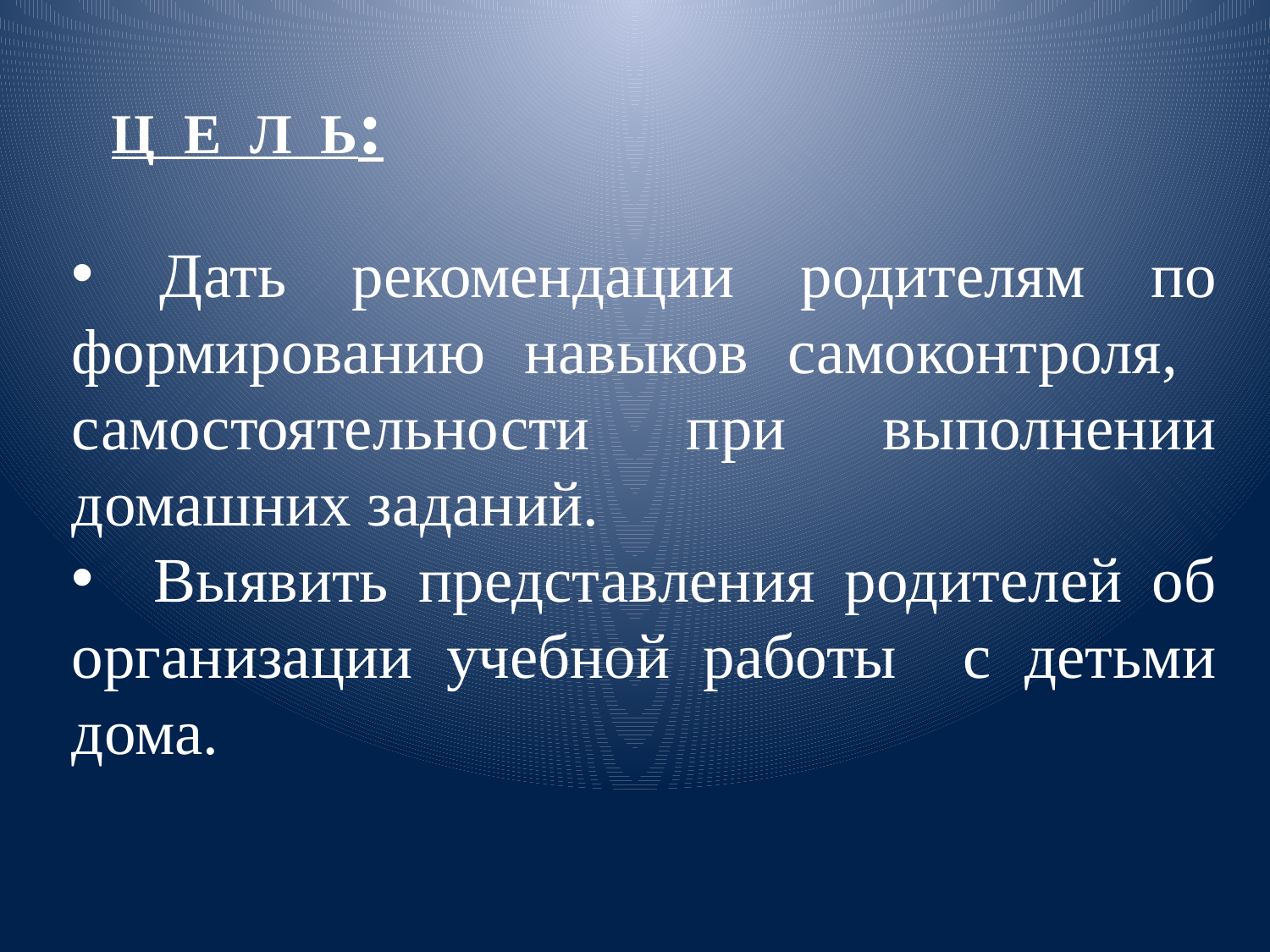

Ц  Е  Л  Ь:
 Дать рекомендации родителям по формированию навыков самоконтроля,  самостоятельности при выполнении домашних заданий.
  Выявить представления родителей об организации учебной работы  с детьми дома.